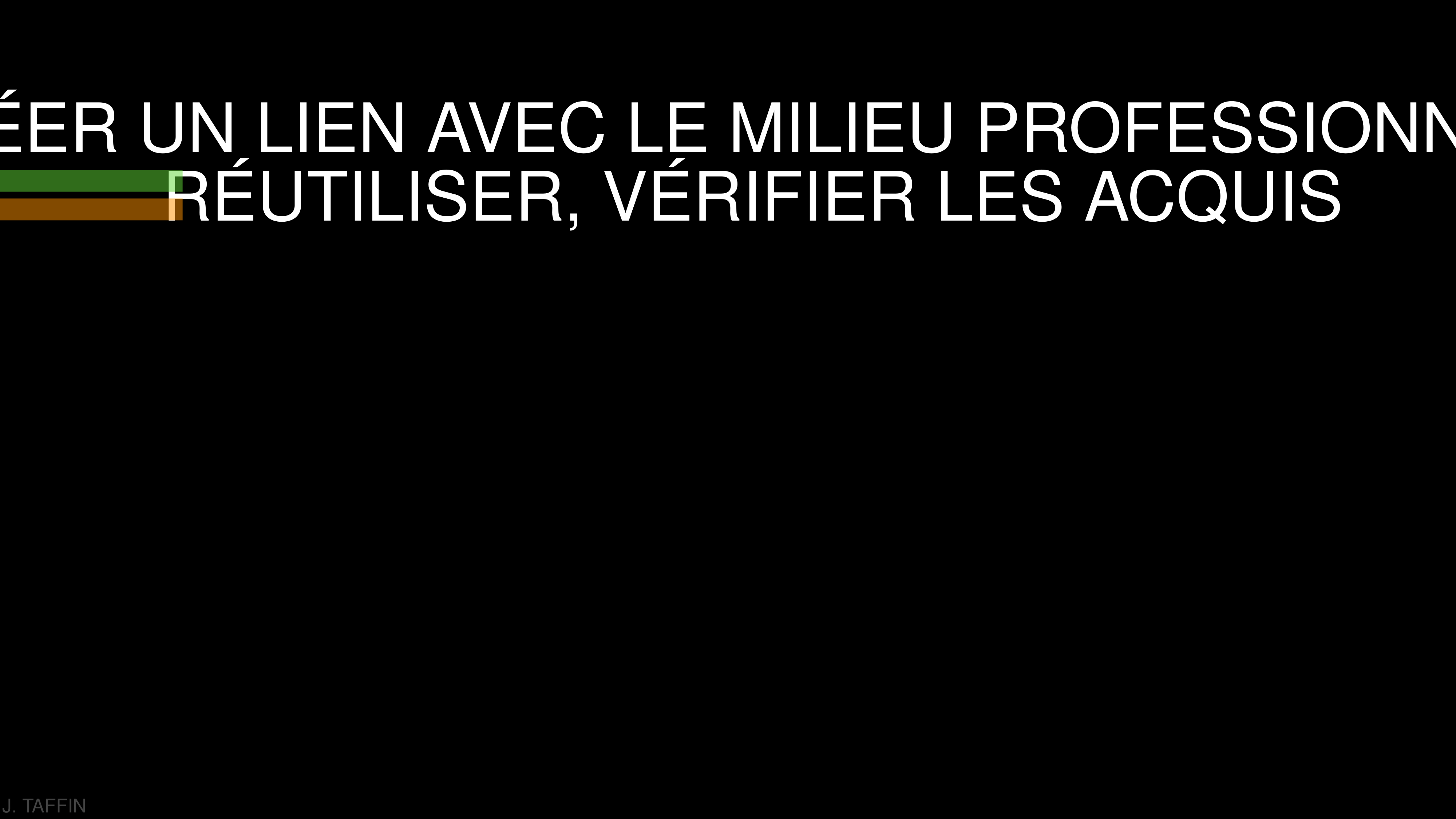

CRÉER UN LIEN AVEC LE MILIEU PROFESSIONNEL
RÉUTILISER, VÉRIFIER LES ACQUIS

J. TAFFIN